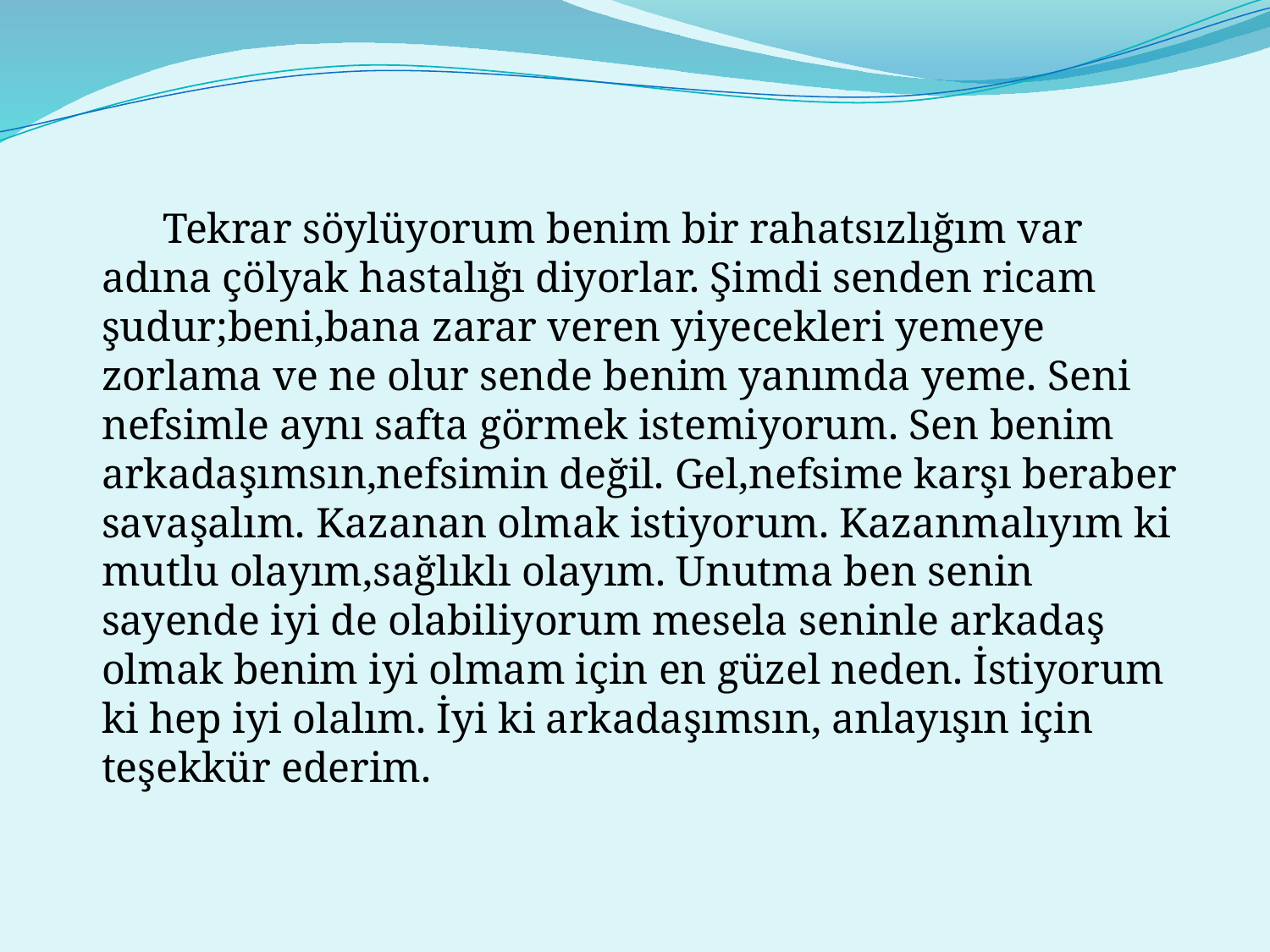

Tekrar söylüyorum benim bir rahatsızlığım var  adına çölyak hastalığı diyorlar. Şimdi senden ricam şudur;beni,bana zarar veren yiyecekleri yemeye  zorlama ve ne olur sende benim yanımda yeme. Seni nefsimle aynı safta görmek istemiyorum. Sen benim arkadaşımsın,nefsimin değil. Gel,nefsime karşı beraber savaşalım. Kazanan olmak istiyorum. Kazanmalıyım ki mutlu olayım,sağlıklı olayım. Unutma ben senin sayende iyi de olabiliyorum mesela seninle arkadaş olmak benim iyi olmam için en güzel neden. İstiyorum  ki hep iyi olalım. İyi ki arkadaşımsın, anlayışın için teşekkür ederim.